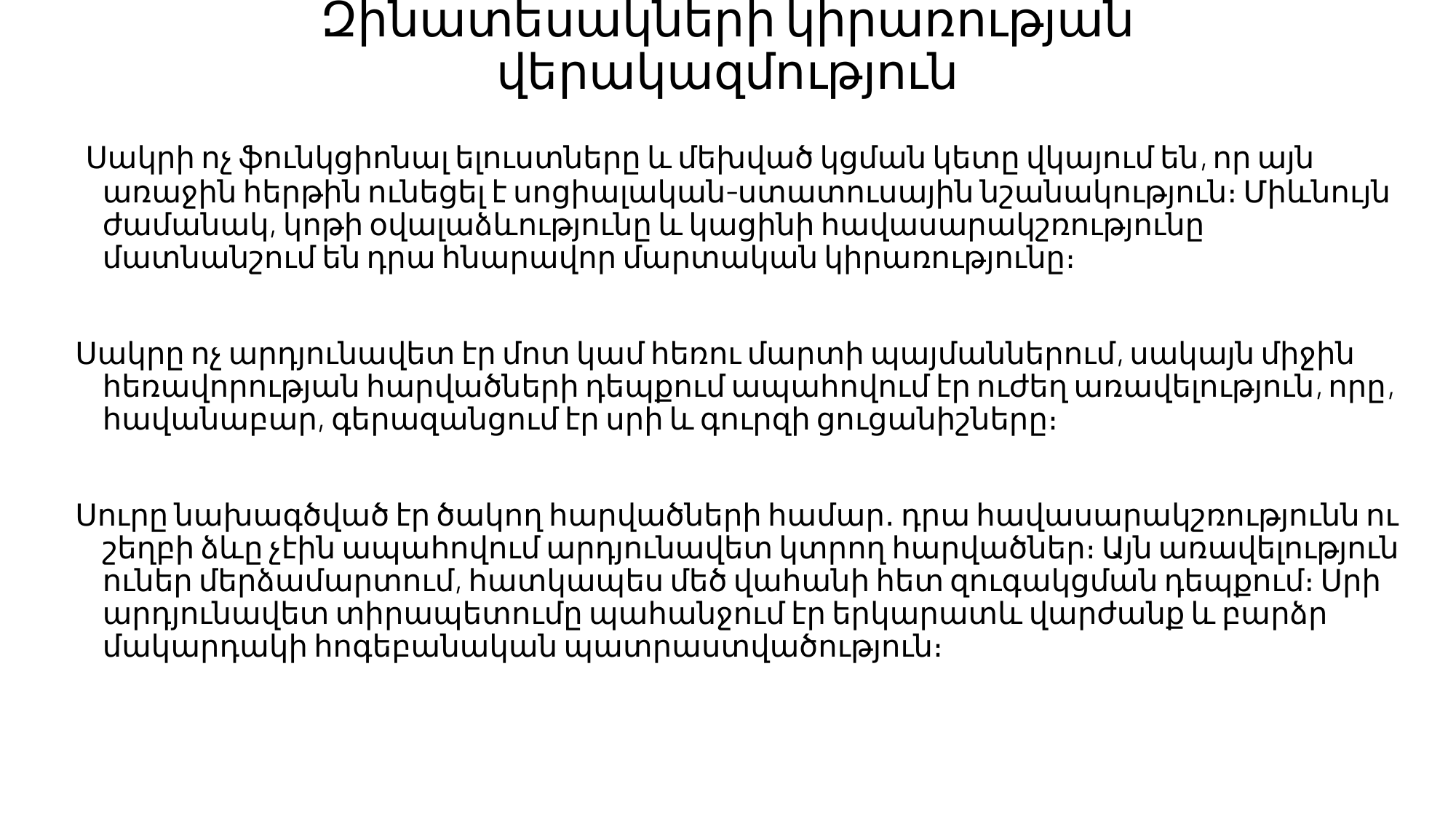

# Զինատեսակների կիրառության վերակազմություն
 Սակրի ոչ ֆունկցիոնալ ելուստները և մեխված կցման կետը վկայում են, որ այն առաջին հերթին ունեցել է սոցիալական-ստատուսային նշանակություն։ Միևնույն ժամանակ, կոթի օվալաձևությունը և կացինի հավասարակշռությունը մատնանշում են դրա հնարավոր մարտական կիրառությունը։

Սակրը ոչ արդյունավետ էր մոտ կամ հեռու մարտի պայմաններում, սակայն միջին հեռավորության հարվածների դեպքում ապահովում էր ուժեղ առավելություն, որը, հավանաբար, գերազանցում էր սրի և գուրզի ցուցանիշները։

Սուրը նախագծված էր ծակող հարվածների համար․ դրա հավասարակշռությունն ու շեղբի ձևը չէին ապահովում արդյունավետ կտրող հարվածներ։ Այն առավելություն ուներ մերձամարտում, հատկապես մեծ վահանի հետ զուգակցման դեպքում։ Սրի արդյունավետ տիրապետումը պահանջում էր երկարատև վարժանք և բարձր մակարդակի հոգեբանական պատրաստվածություն։